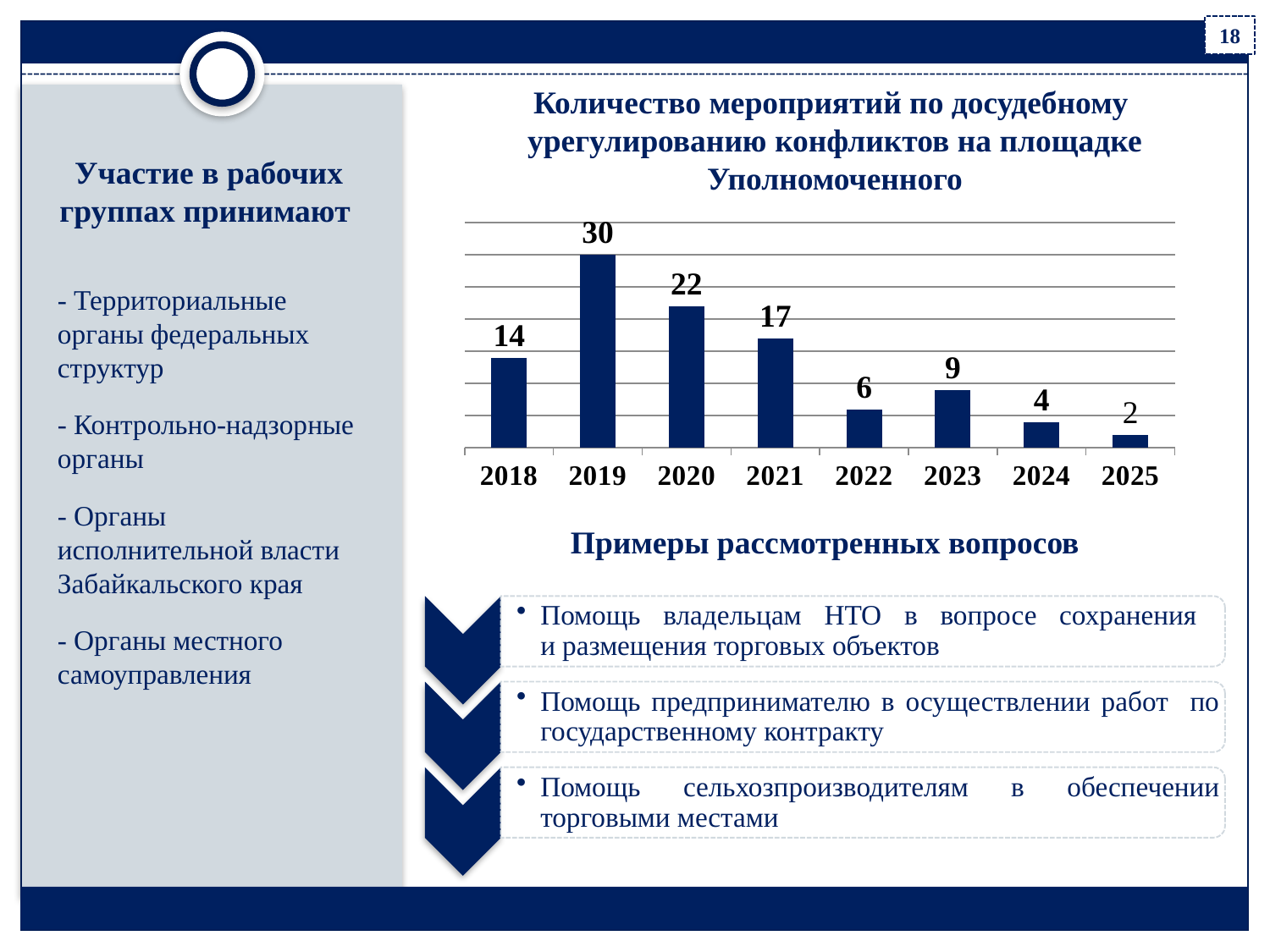

18
Количество мероприятий по досудебному
урегулированию конфликтов на площадке Уполномоченного
# Участие в рабочих группах принимают

### Chart

| Category | Количество рассмотренных вопросов |
|---|---|
| 2018 | 14.0 |
| 2019 | 30.0 |
| 2020 | 22.0 |
| 2021 | 17.0 |
| 2022 | 6.0 |
| 2023 | 9.0 |
| 2024 | 4.0 |
| 2025 | 2.0 |
- Территориальные органы федеральных структур
- Контрольно-надзорные органы
- Органы исполнительной власти Забайкальского края
- Органы местного самоуправления

Примеры рассмотренных вопросов

Помощь владельцам НТО в вопросе сохранения
и размещения торговых объектов

Помощь предпринимателю в осуществлении работ  по государственному контракту

Помощь сельхозпроизводителям в обеспечении торговыми местами